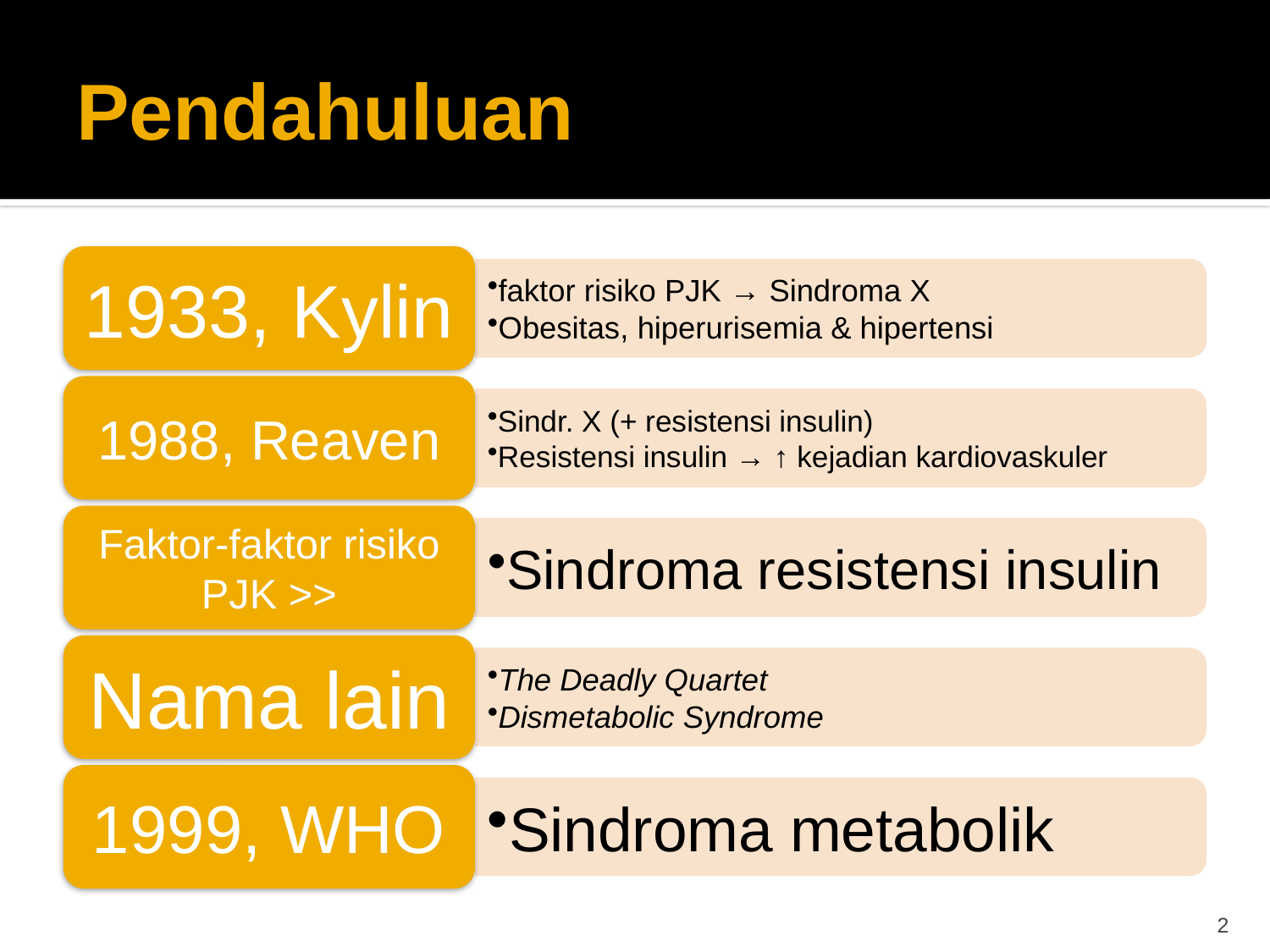

# Pendahuluan
1933, Kylin
faktor risiko PJK → Sindroma X
1988, Reaven
Sindr. X (+ resistensi insulin)
Faktor-faktor risiko PJK >>
Sindroma resistensi insulin
Nama lain
The Deadly Quartet
1999, WHO
Sindroma metabolik
Obesitas, hiperurisemia & hipertensi
Resistensi insulin → ↑ kejadian kardiovaskuler
Dismetabolic Syndrome
2